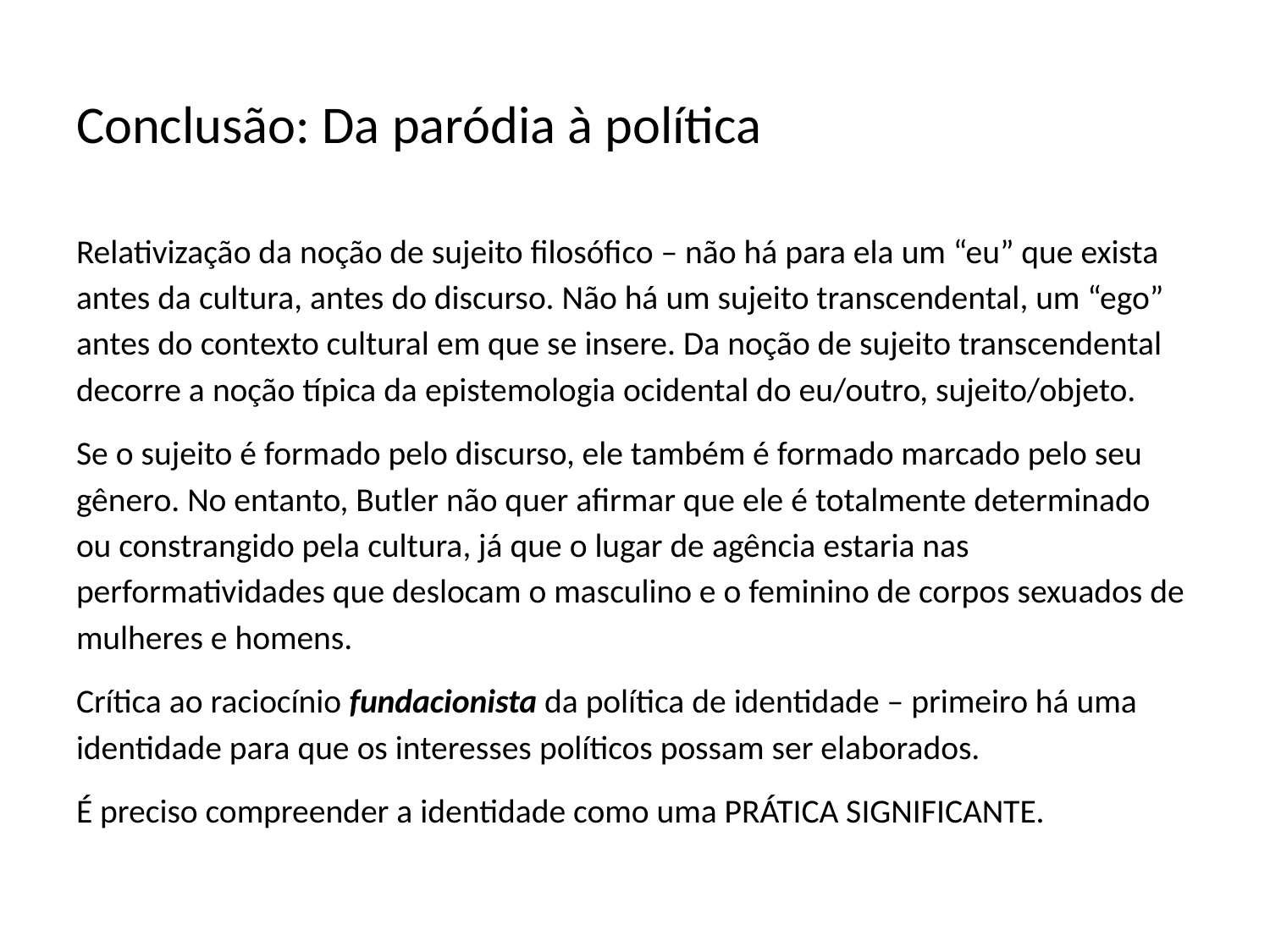

# Conclusão: Da paródia à política
Relativização da noção de sujeito filosófico – não há para ela um “eu” que exista antes da cultura, antes do discurso. Não há um sujeito transcendental, um “ego” antes do contexto cultural em que se insere. Da noção de sujeito transcendental decorre a noção típica da epistemologia ocidental do eu/outro, sujeito/objeto.
Se o sujeito é formado pelo discurso, ele também é formado marcado pelo seu gênero. No entanto, Butler não quer afirmar que ele é totalmente determinado ou constrangido pela cultura, já que o lugar de agência estaria nas performatividades que deslocam o masculino e o feminino de corpos sexuados de mulheres e homens.
Crítica ao raciocínio fundacionista da política de identidade – primeiro há uma identidade para que os interesses políticos possam ser elaborados.
É preciso compreender a identidade como uma PRÁTICA SIGNIFICANTE.